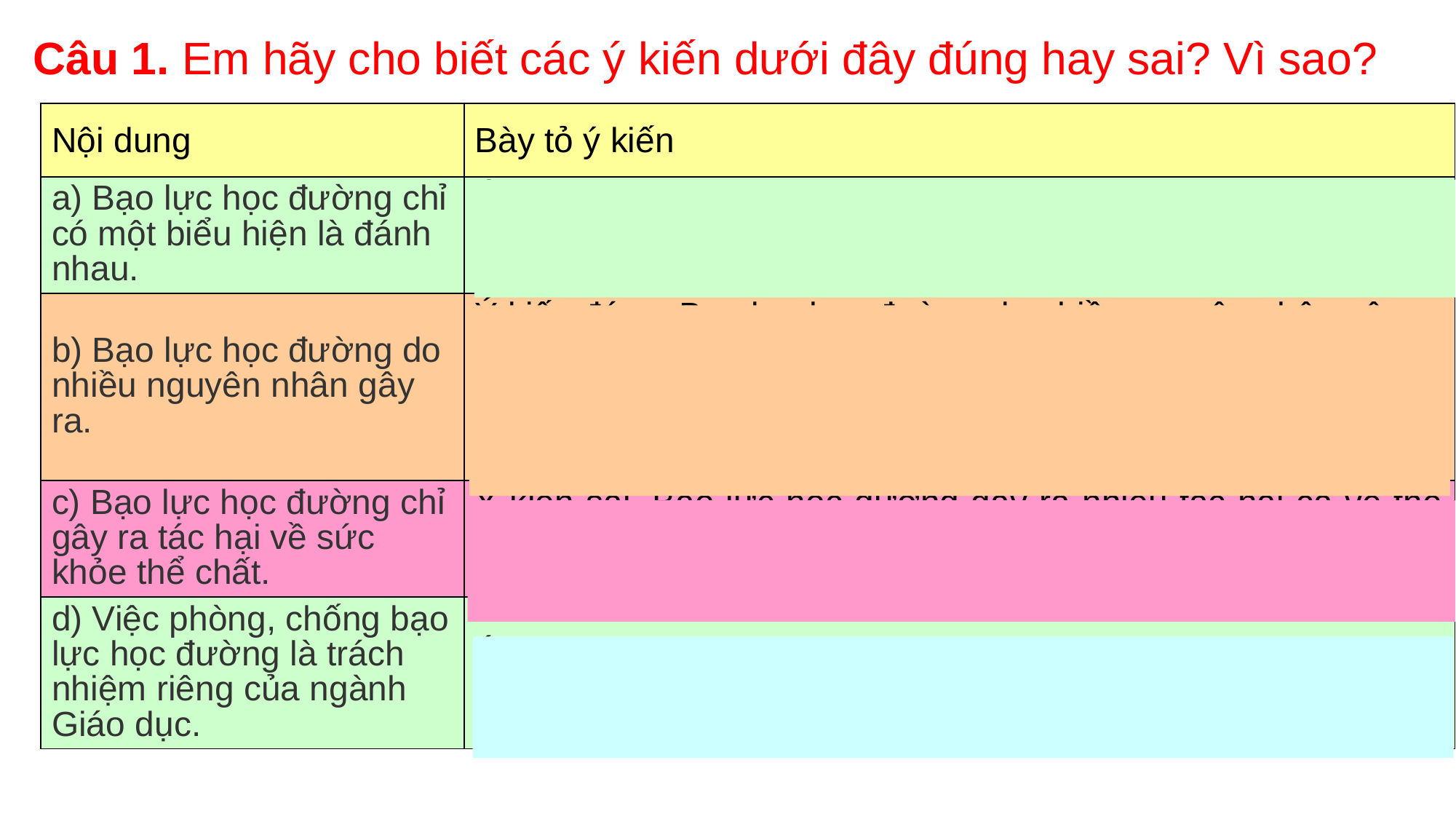

Câu 1. Em hãy cho biết các ý kiến dưới đây đúng hay sai? Vì sao?
| Nội dung | Bày tỏ ý kiến |
| --- | --- |
| a) Bạo lực học đường chỉ có một biểu hiện là đánh nhau. | Ý kiến sai. Bạo lực học đường có nhiều biểu hiện như: đánh đập, ngược đãi, chẻ bai, lăng mạ, chửi bới, đe doạ, killing bố, cô lặp, lan truyền những thông till sai sự thật về người khác,... |
| b) Bạo lực học đường do nhiều nguyên nhân gây ra. | Ý kiến đúng. Bạo lưc học đường do nhiều nguyên nhân gây ra như: do đặc điểm tâm, sinh lí cùa lứa tuổi HS; do thiếu kiến thức, lã năng sống; do ảnh liường từ môi trường gia đỉnh, môi trường xã hội không lành mạnh; do sự thiếu quan tâm từ gia đinh, cơ sở giáo dục,... |
| c) Bạo lực học đường chỉ gây ra tác hại về sức khỏe thể chất. | Ý kiến sai. Bạo lực học đường gày ra nhiều tác hại cả về thể chất, tâm lí, lanh tế đối VỚI HS, gia đình, nhà trường và xã hội. |
| d) Việc phòng, chống bạo lực học đường là trách nhiệm riêng của ngành Giáo dục. | Ý kiến sai. Việc phòng, chống bạo lực học đường là trách nhiệm chung của Nhà nước và toàn xã hội. |